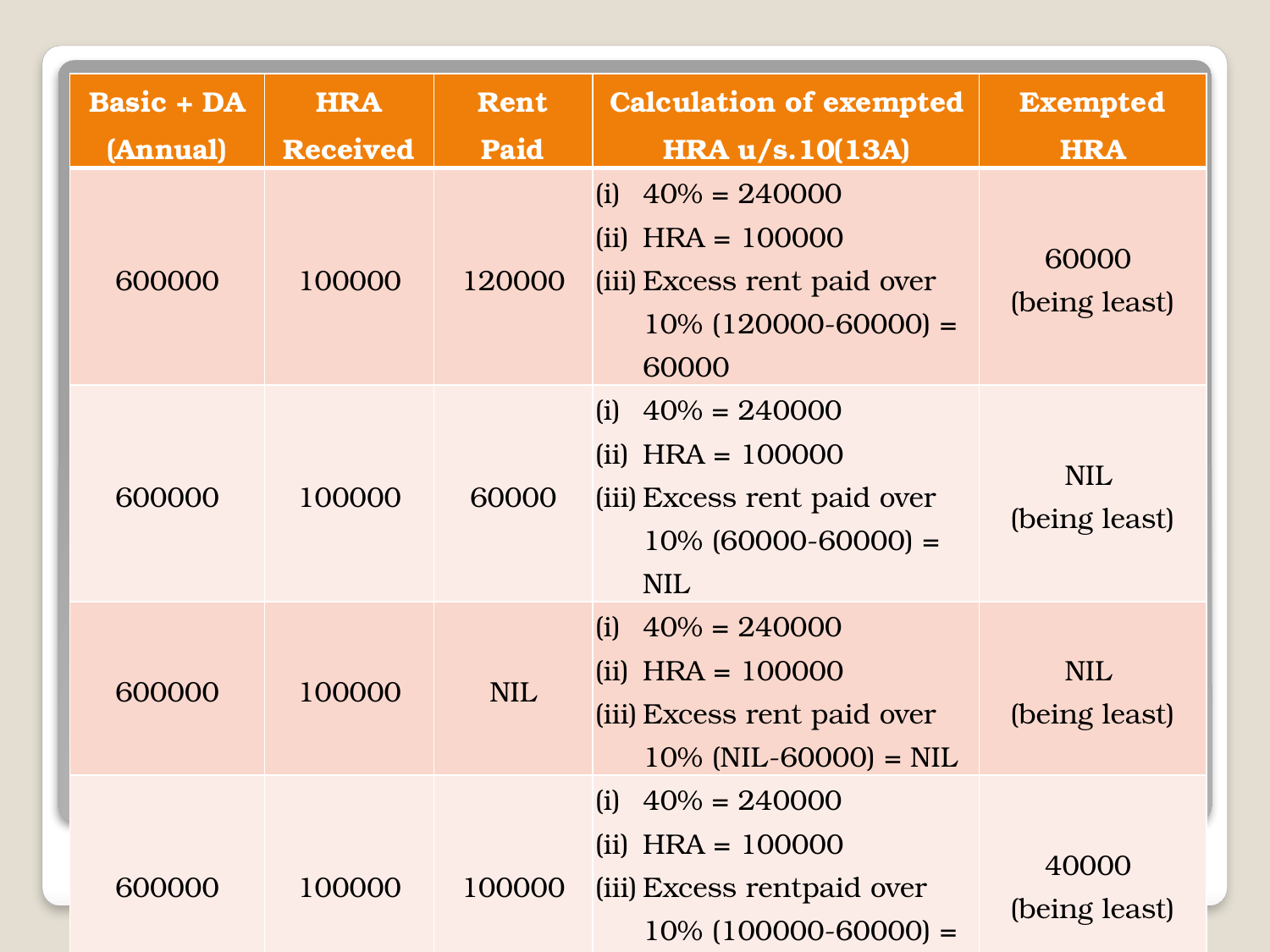

| Basic + DA (Annual) | HRA Received | Rent Paid | Calculation of exempted HRA u/s.10(13A) | Exempted HRA |
| --- | --- | --- | --- | --- |
| 600000 | 100000 | 120000 | 40% = 240000 HRA = 100000 Excess rent paid over 10% (120000-60000) = 60000 | 60000 (being least) |
| 600000 | 100000 | 60000 | 40% = 240000 HRA = 100000 Excess rent paid over 10% (60000-60000) = NIL | NIL (being least) |
| 600000 | 100000 | NIL | 40% = 240000 HRA = 100000 Excess rent paid over 10% (NIL-60000) = NIL | NIL (being least) |
| 600000 | 100000 | 100000 | 40% = 240000 HRA = 100000 Excess rentpaid over 10% (100000-60000) = 40000 | 40000 (being least) |
#